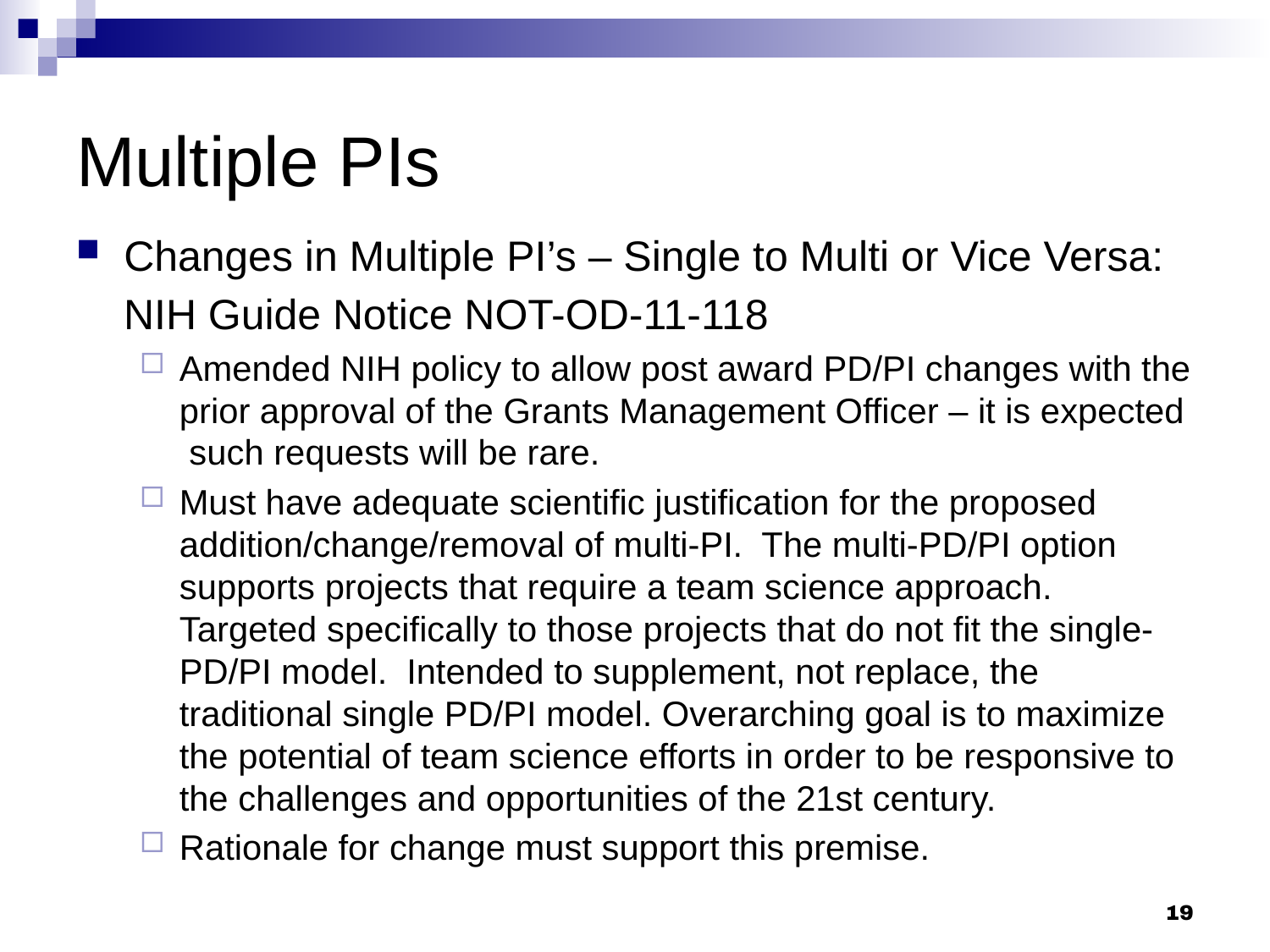

# Multiple PIs
Changes in Multiple PI’s – Single to Multi or Vice Versa:
    NIH Guide Notice NOT-OD-11-118
Amended NIH policy to allow post award PD/PI changes with the prior approval of the Grants Management Officer – it is expected  such requests will be rare.
Must have adequate scientific justification for the proposed addition/change/removal of multi-PI.  The multi-PD/PI option supports projects that require a team science approach.  Targeted specifically to those projects that do not fit the single-PD/PI model.  Intended to supplement, not replace, the traditional single PD/PI model. Overarching goal is to maximize the potential of team science efforts in order to be responsive to the challenges and opportunities of the 21st century.
Rationale for change must support this premise.
19